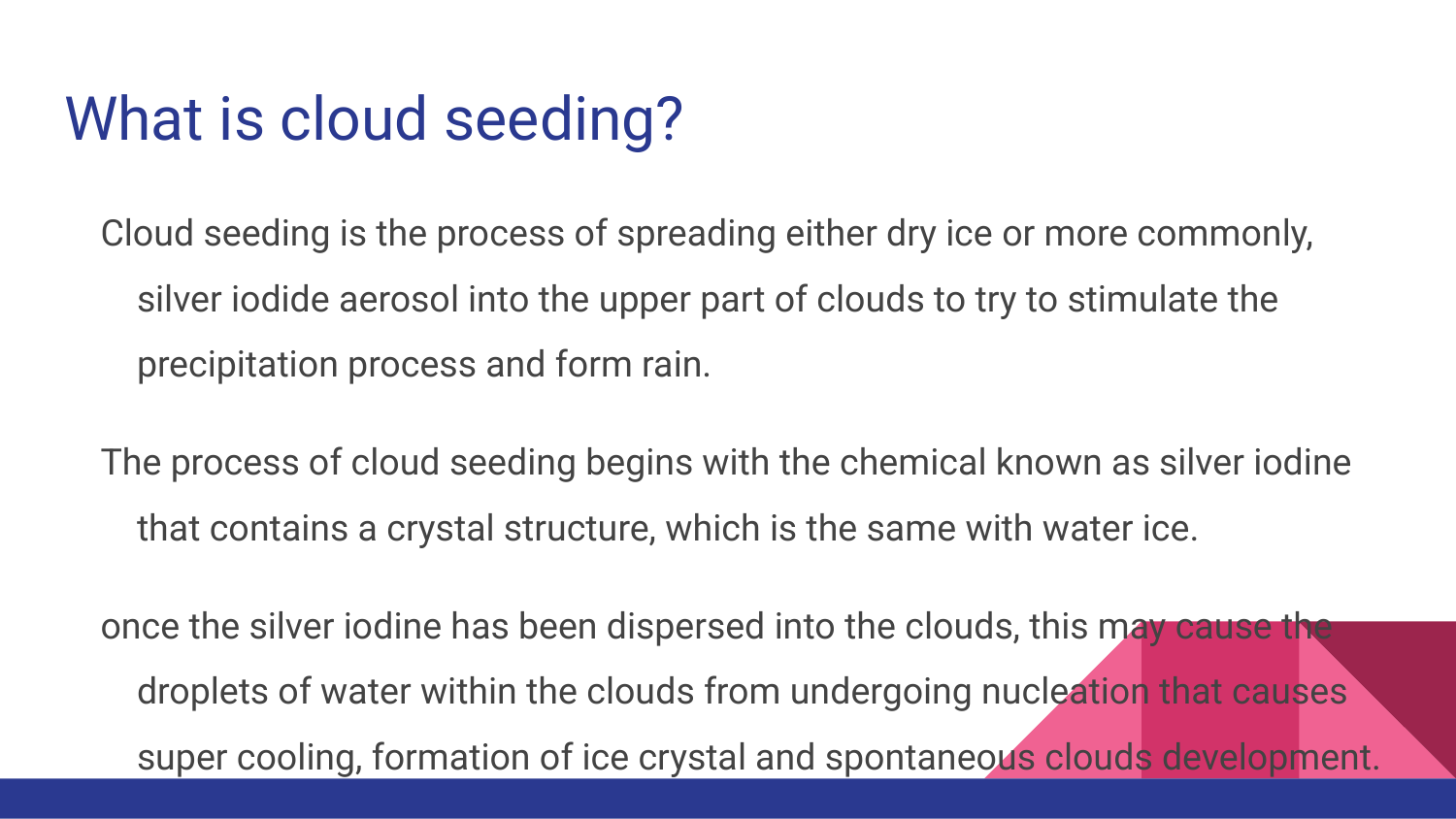

# What is cloud seeding?

Cloud seeding is the process of spreading either dry ice or more commonly, silver iodide aerosol into the upper part of clouds to try to stimulate the precipitation process and form rain.
The process of cloud seeding begins with the chemical known as silver iodine that contains a crystal structure, which is the same with water ice.
once the silver iodine has been dispersed into the clouds, this may cause the droplets of water within the clouds from undergoing nucleation that causes super cooling, formation of ice crystal and spontaneous clouds development.